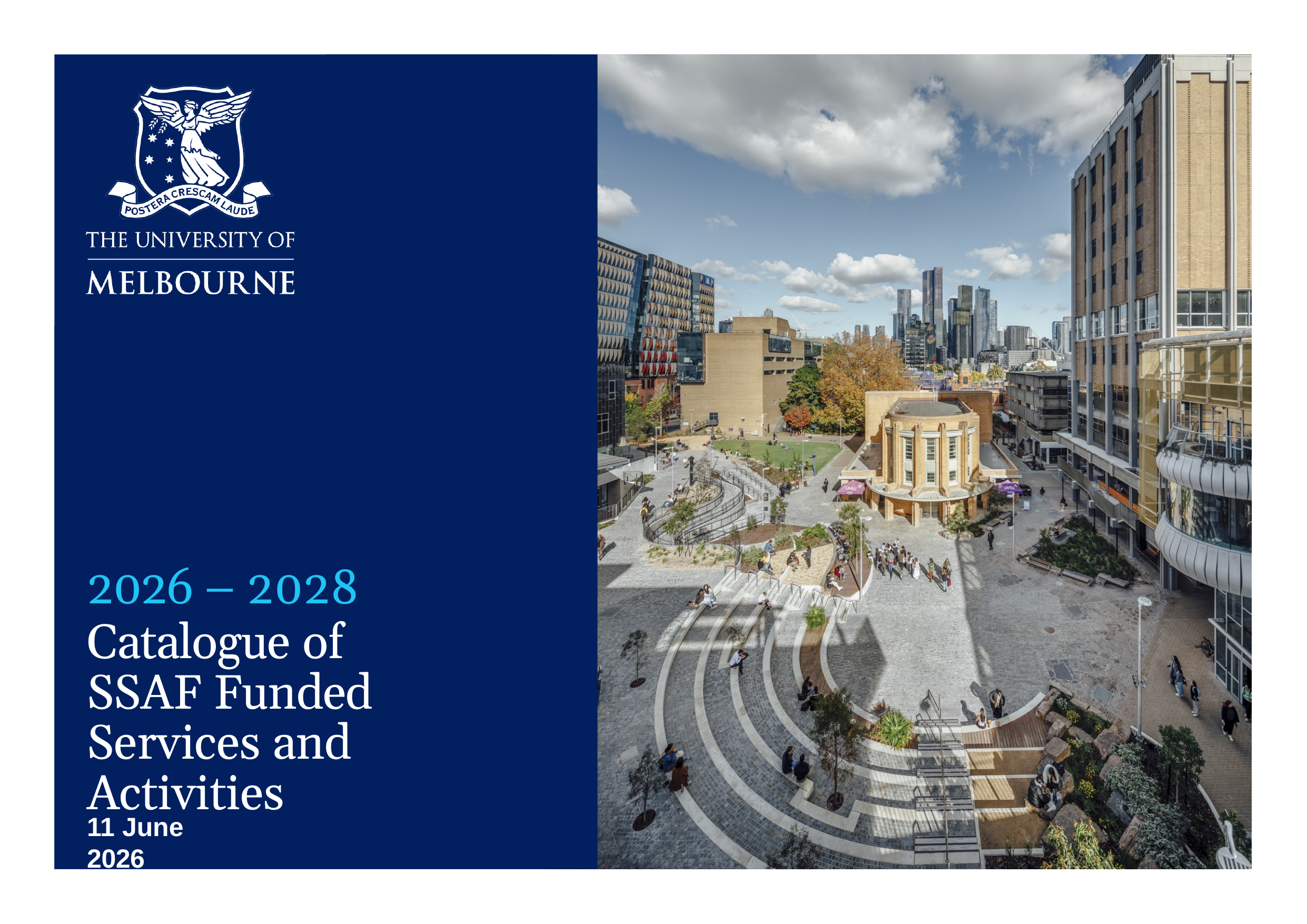

# 2026 – 2028
Catalogue of SSAF Funded Services and Activities
11 June 2026